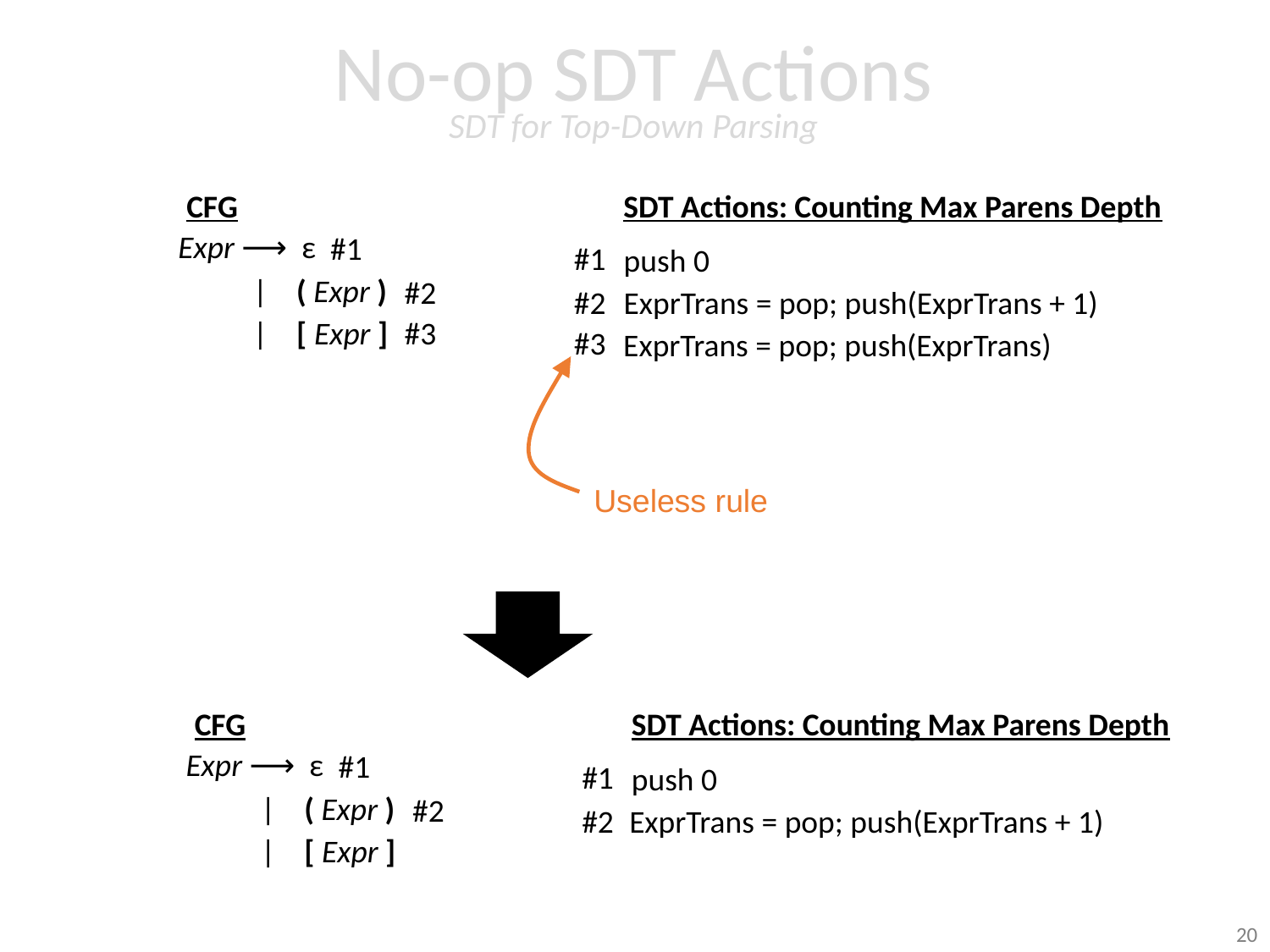

# No-op SDT Actions SDT for Top-Down Parsing
CFG
SDT Actions: Counting Max Parens Depth
Expr ⟶  ε
#1
#1
push 0
 |    ( Expr )
#2
#2
ExprTrans = pop; push(ExprTrans + 1)
 |    [ Expr ]
#3
#3
ExprTrans = pop; push(ExprTrans)

Useless rule

CFG
SDT Actions: Counting Max Parens Depth
Expr ⟶  ε
#1
#1
push 0
 |    ( Expr )
#2
#2
ExprTrans = pop; push(ExprTrans + 1)
 |    [ Expr ]
20